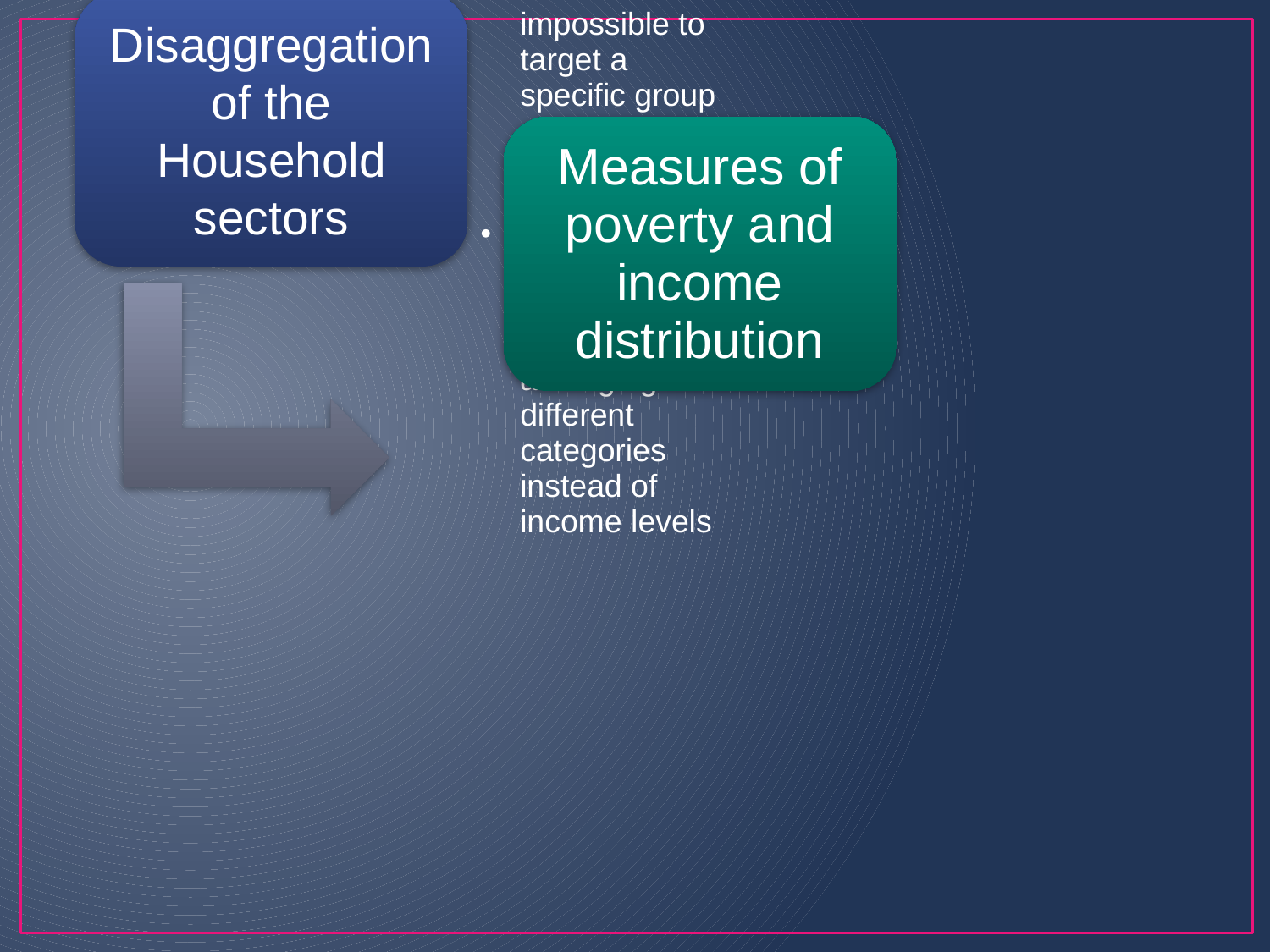

Disaggregation of the Household sectors
Measures of poverty and income distribution
The model uses a division of households sectors accorging to different categories instead of income levels